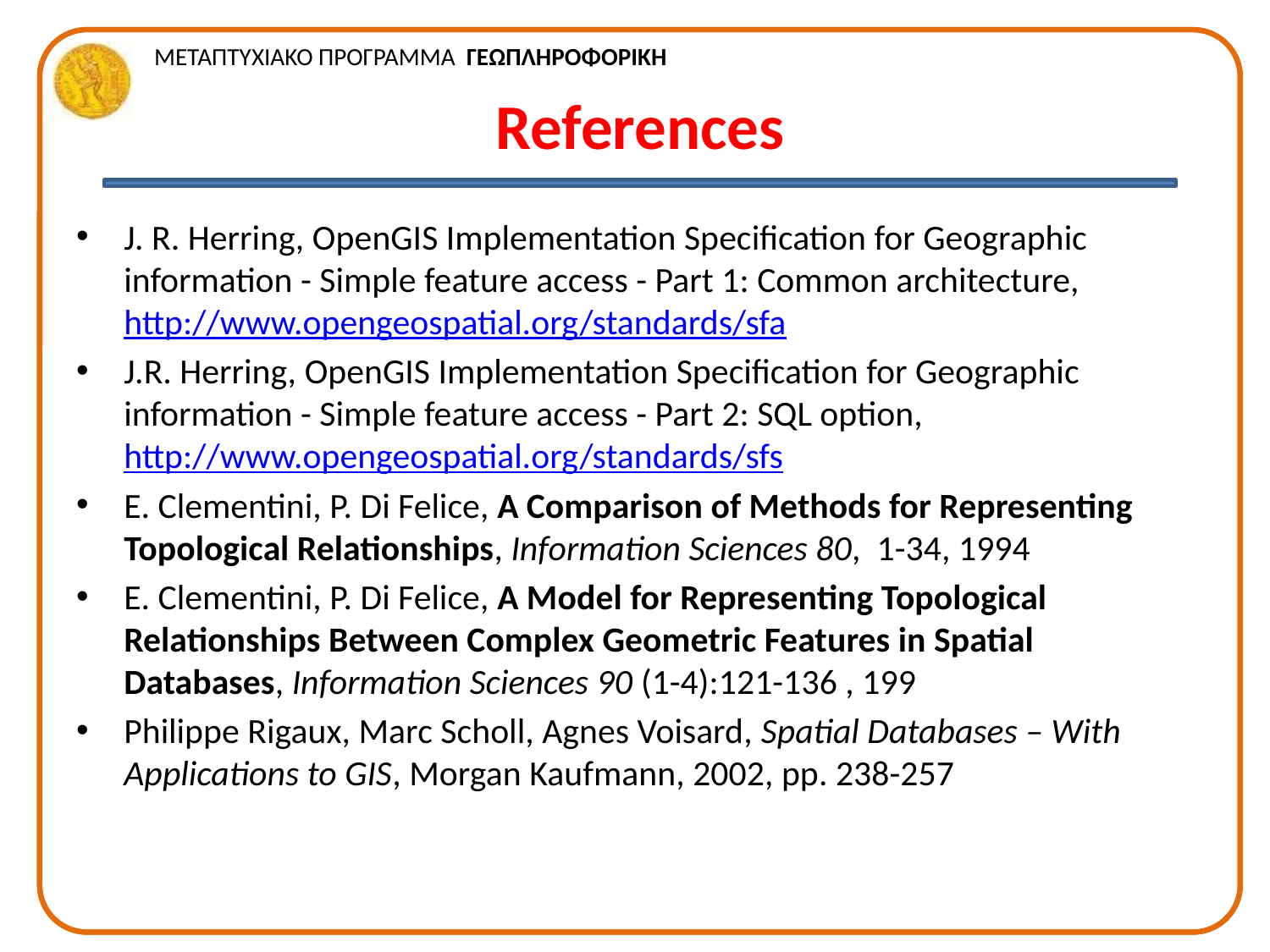

# References
J. R. Herring, OpenGIS Implementation Specification for Geographic information - Simple feature access - Part 1: Common architecture, http://www.opengeospatial.org/standards/sfa
J.R. Herring, OpenGIS Implementation Specification for Geographic information - Simple feature access - Part 2: SQL option, http://www.opengeospatial.org/standards/sfs
E. Clementini, P. Di Felice, A Comparison of Methods for Representing Topological Relationships, Information Sciences 80,  1-34, 1994
E. Clementini, P. Di Felice, A Model for Representing Topological Relationships Between Complex Geometric Features in Spatial Databases, Information Sciences 90 (1-4):121-136 , 199
Philippe Rigaux, Marc Scholl, Agnes Voisard, Spatial Databases – With Applications to GIS, Morgan Kaufmann, 2002, pp. 238-257